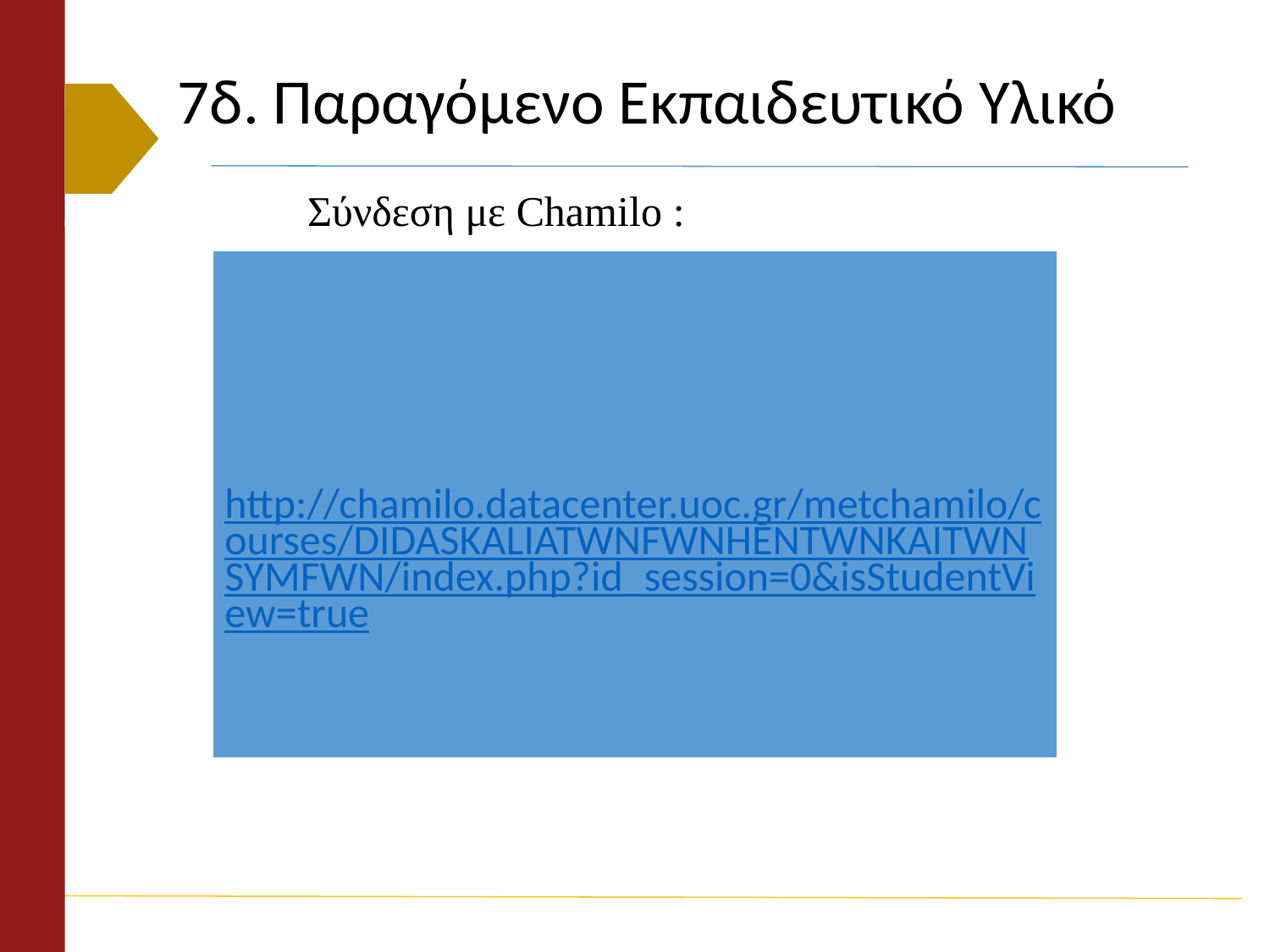

# 7δ. Παραγόμενο Εκπαιδευτικό Υλικό
Σύνδεση με Chamilo :
http://chamilo.datacenter.uoc.gr/metchamilo/courses/DIDASKALIATWNFWNHENTWNKAITWNSYMFWN/index.php?id_session=0&isStudentView=true